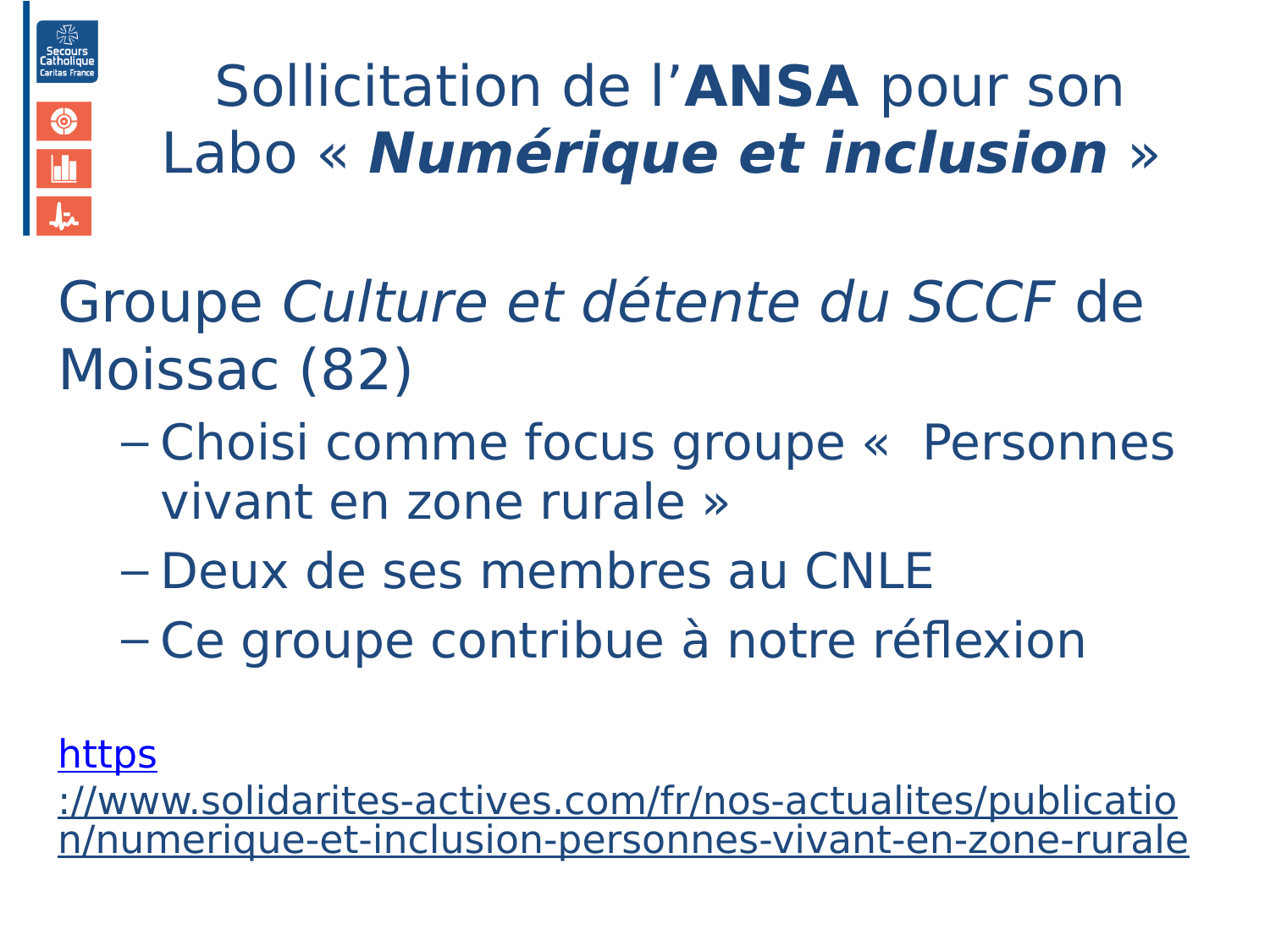

# Sollicitation de l’ANSA pour son Labo « Numérique et inclusion »
Groupe Culture et détente du SCCF de Moissac (82)
Choisi comme focus groupe «  Personnes vivant en zone rurale »
Deux de ses membres au CNLE
Ce groupe contribue à notre réflexion

https://www.solidarites-actives.com/fr/nos-actualites/publication/numerique-et-inclusion-personnes-vivant-en-zone-rurale